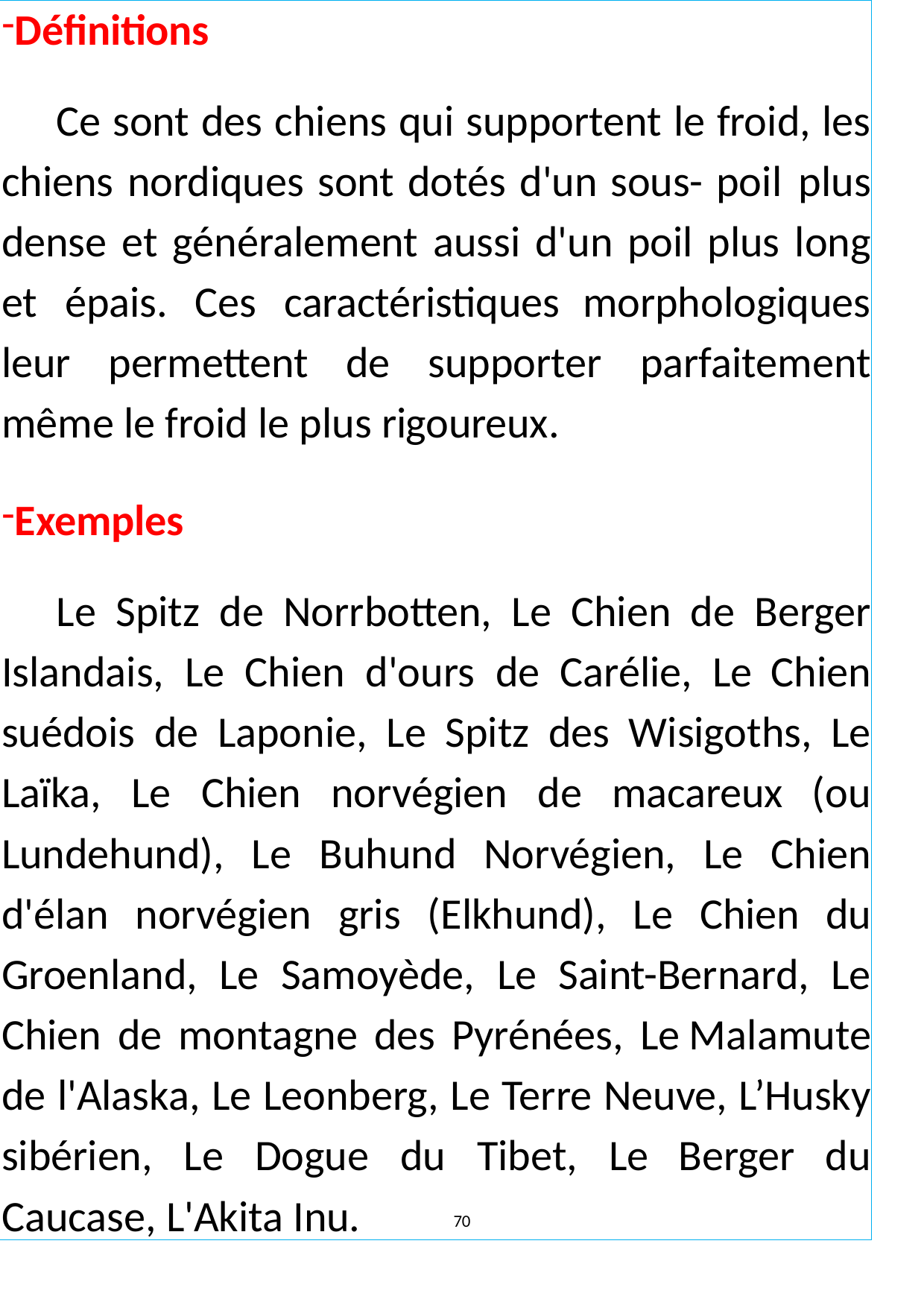

Définitions

Ce sont des chiens qui supportent le froid, les chiens nordiques sont dotés d'un sous- poil plus dense et généralement aussi d'un poil plus long et épais. Ces caractéristiques morphologiques leur permettent de supporter parfaitement même le froid le plus rigoureux.

Exemples

Le Spitz de Norrbotten, Le Chien de Berger Islandais, Le Chien d'ours de Carélie, Le Chien suédois de Laponie, Le Spitz des Wisigoths, Le Laïka, Le Chien norvégien de macareux (ou Lundehund), Le Buhund Norvégien, Le Chien d'élan norvégien gris (Elkhund), Le Chien du Groenland, Le Samoyède, Le Saint-Bernard, Le Chien de montagne des Pyrénées, Le Malamute de l'Alaska, Le Leonberg, Le Terre Neuve, L’Husky sibérien, Le Dogue du Tibet, Le Berger du Caucase, L'Akita Inu.
70